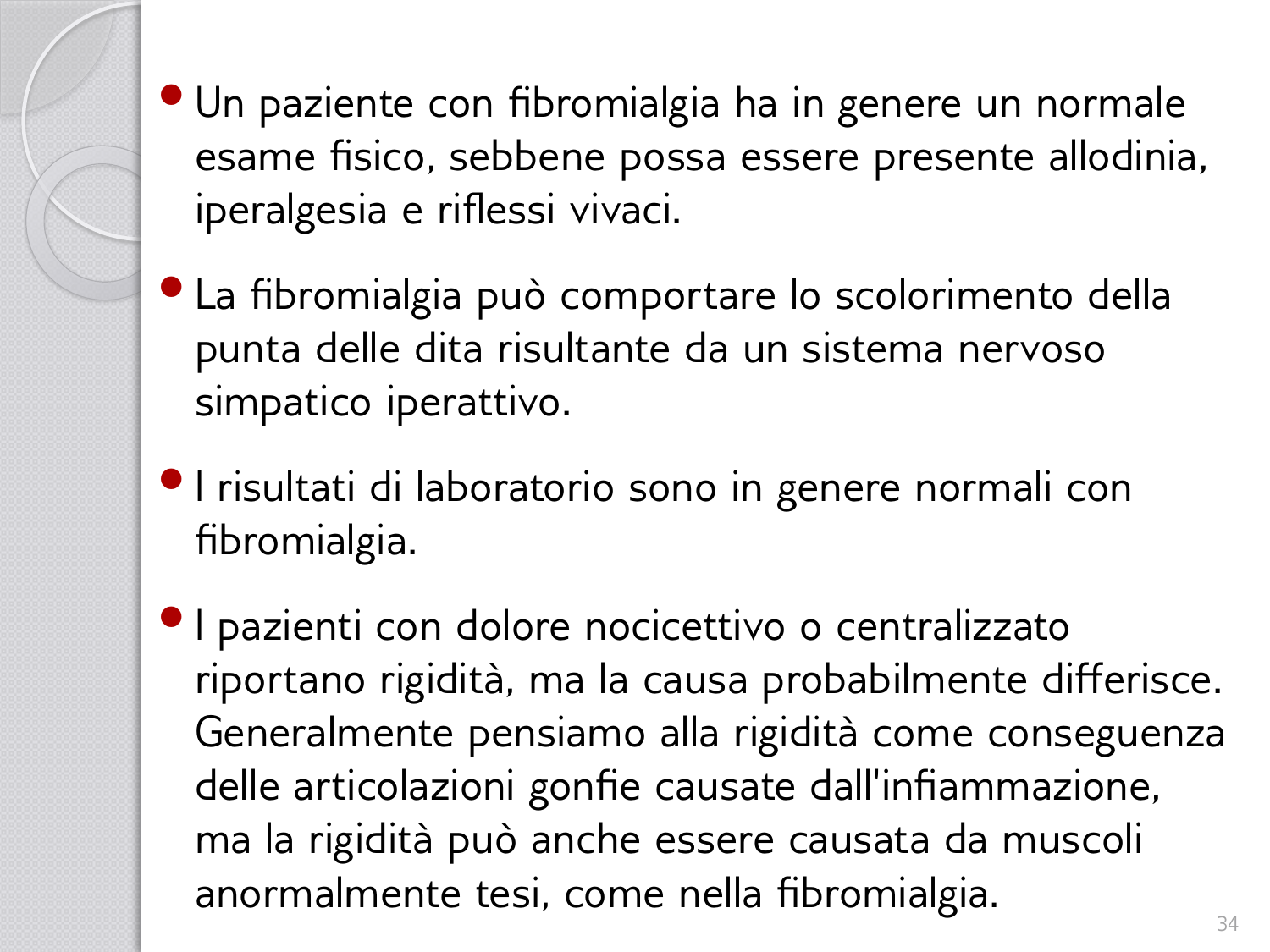

Un paziente con fibromialgia ha in genere un normale esame fisico, sebbene possa essere presente allodinia, iperalgesia e riflessi vivaci.

La fibromialgia può comportare lo scolorimento della punta delle dita risultante da un sistema nervoso simpatico iperattivo.

I risultati di laboratorio sono in genere normali con fibromialgia.

I pazienti con dolore nocicettivo o centralizzato riportano rigidità, ma la causa probabilmente differisce. Generalmente pensiamo alla rigidità come conseguenza delle articolazioni gonfie causate dall'infiammazione, ma la rigidità può anche essere causata da muscoli anormalmente tesi, come nella fibromialgia.
34